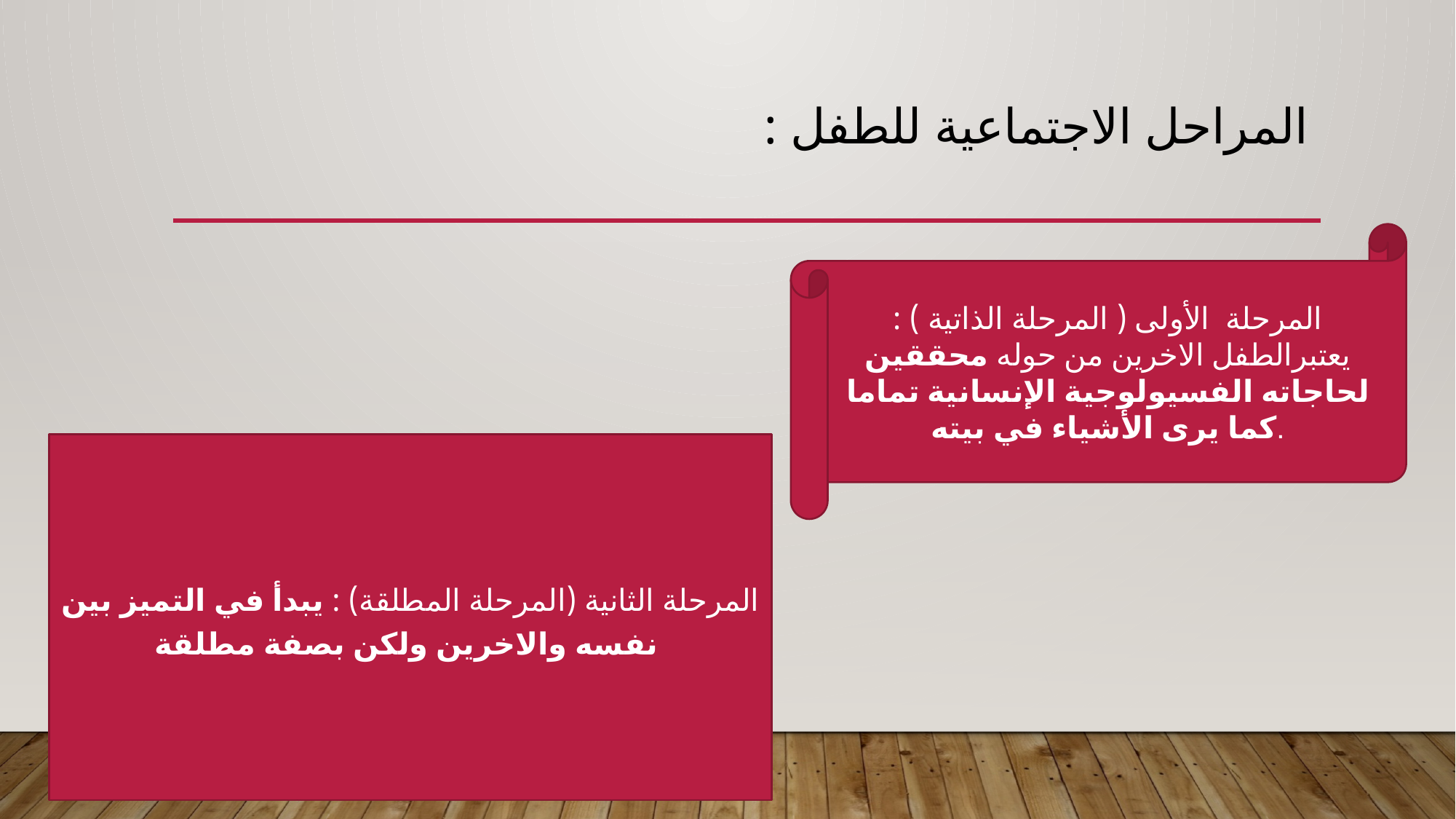

# المراحل الاجتماعية للطفل :
المرحلة  الأولى ( المرحلة الذاتية ) : يعتبرالطفل الاخرين من حوله محققين لحاجاته الفسيولوجية الإنسانية تماما كما يرى الأشياء في بيته.
المرحلة الثانية (المرحلة المطلقة) : يبدأ في التميز بين نفسه والاخرين ولكن بصفة مطلقة